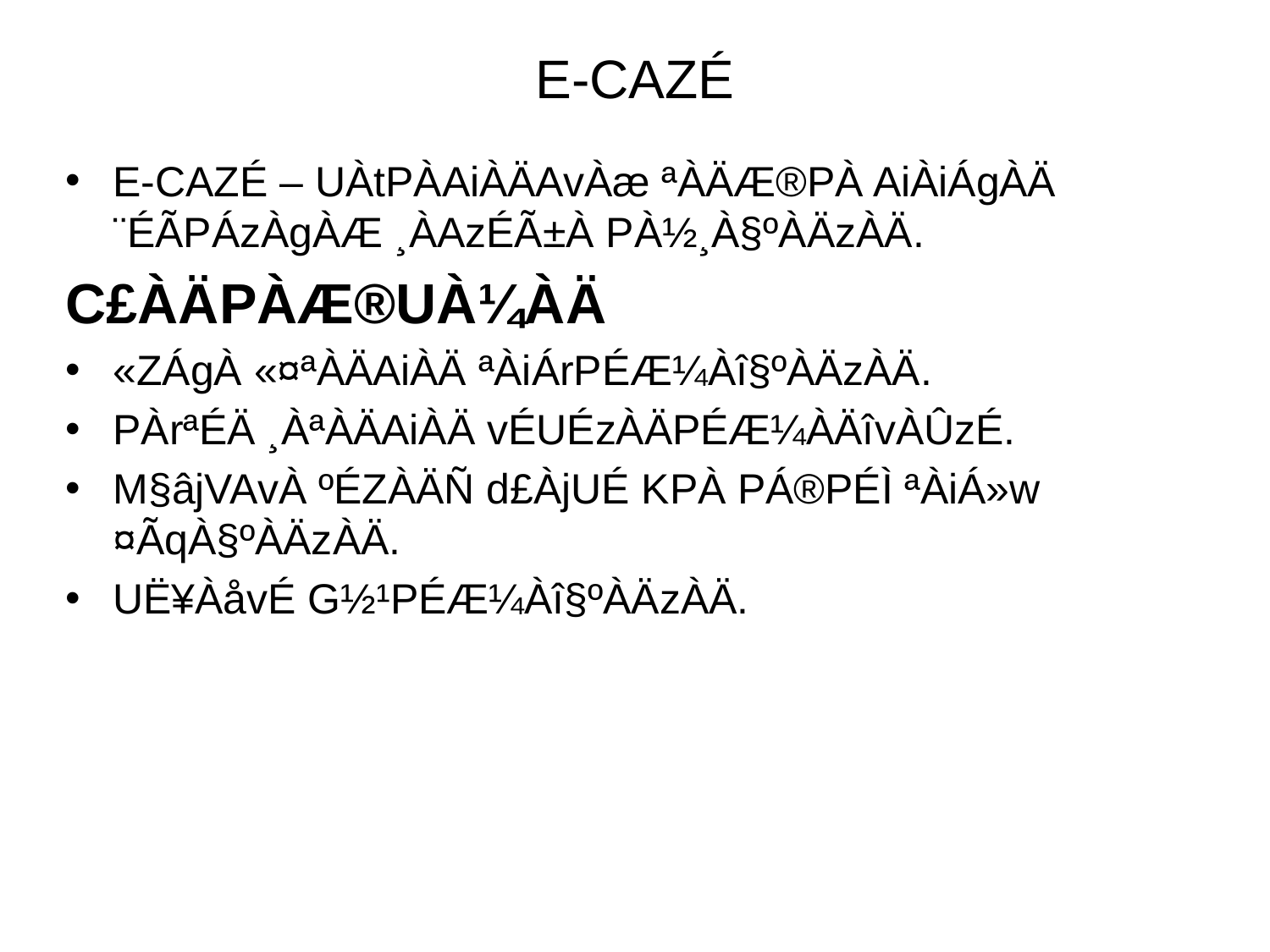

# E-CAZÉ
E-CAZÉ – UÀtPÀAiÀÄAvÀæ ªÀÄÆ®PÀ AiÀiÁgÀÄ ¨ÉÃPÁzÀgÀÆ ¸ÀAzÉÃ±À PÀ½¸À§ºÀÄzÀÄ.
C£ÀÄPÀÆ®UÀ¼ÀÄ
«ZÁgÀ «¤ªÀÄAiÀÄ ªÀiÁrPÉÆ¼Àî§ºÀÄzÀÄ.
PÀrªÉÄ ¸ÀªÀÄAiÀÄ vÉUÉzÀÄPÉÆ¼ÀÄîvÀÛzÉ.
M§âjVAvÀ ºÉZÀÄÑ d£ÀjUÉ KPÀ PÁ®PÉÌ ªÀiÁ»w ¤ÃqÀ§ºÀÄzÀÄ.
UË¥ÀåvÉ G½¹PÉÆ¼Àî§ºÀÄzÀÄ.